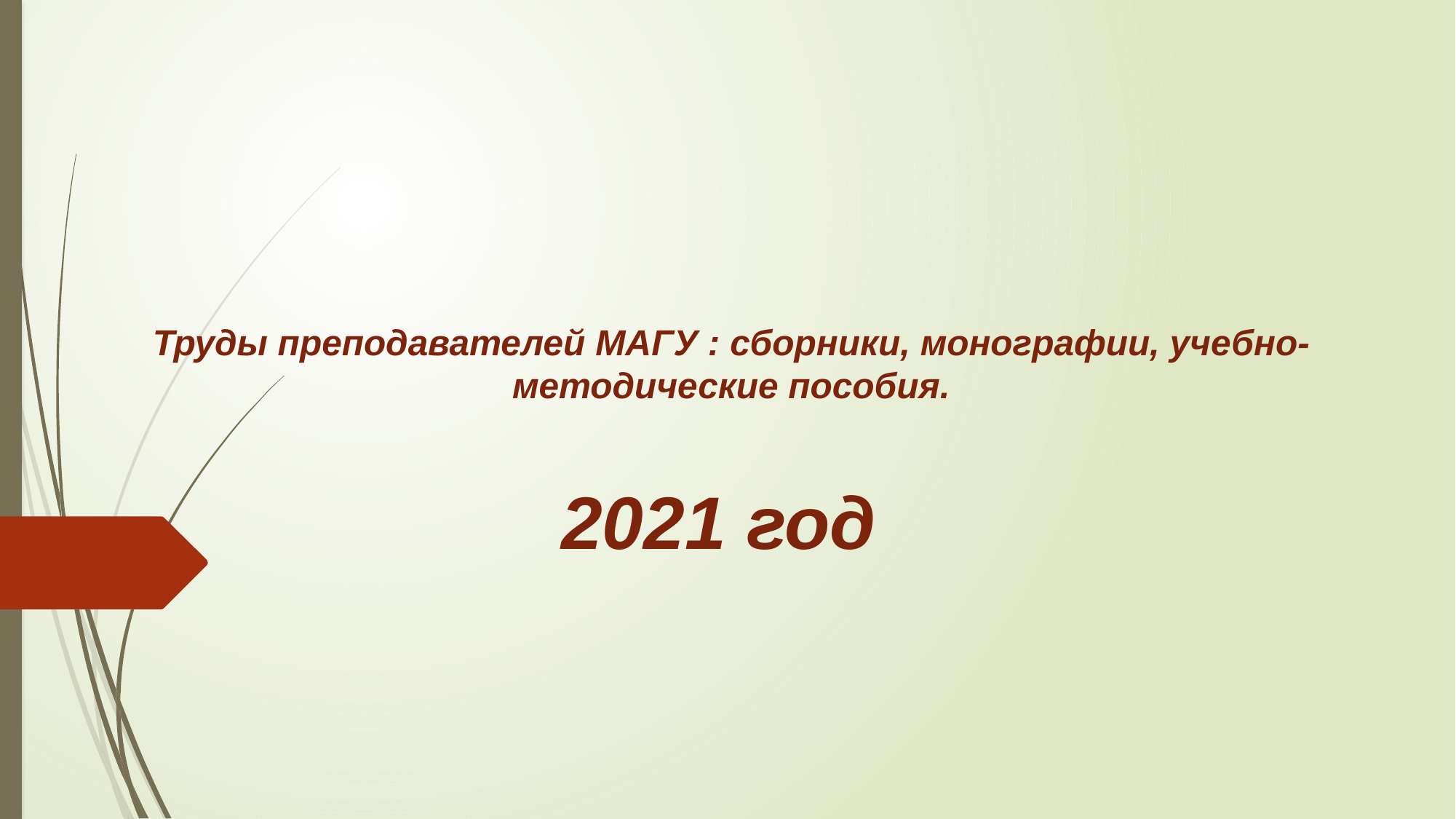

# Труды преподавателей МАГУ : сборники, монографии, учебно-методические пособия.
 2021 год